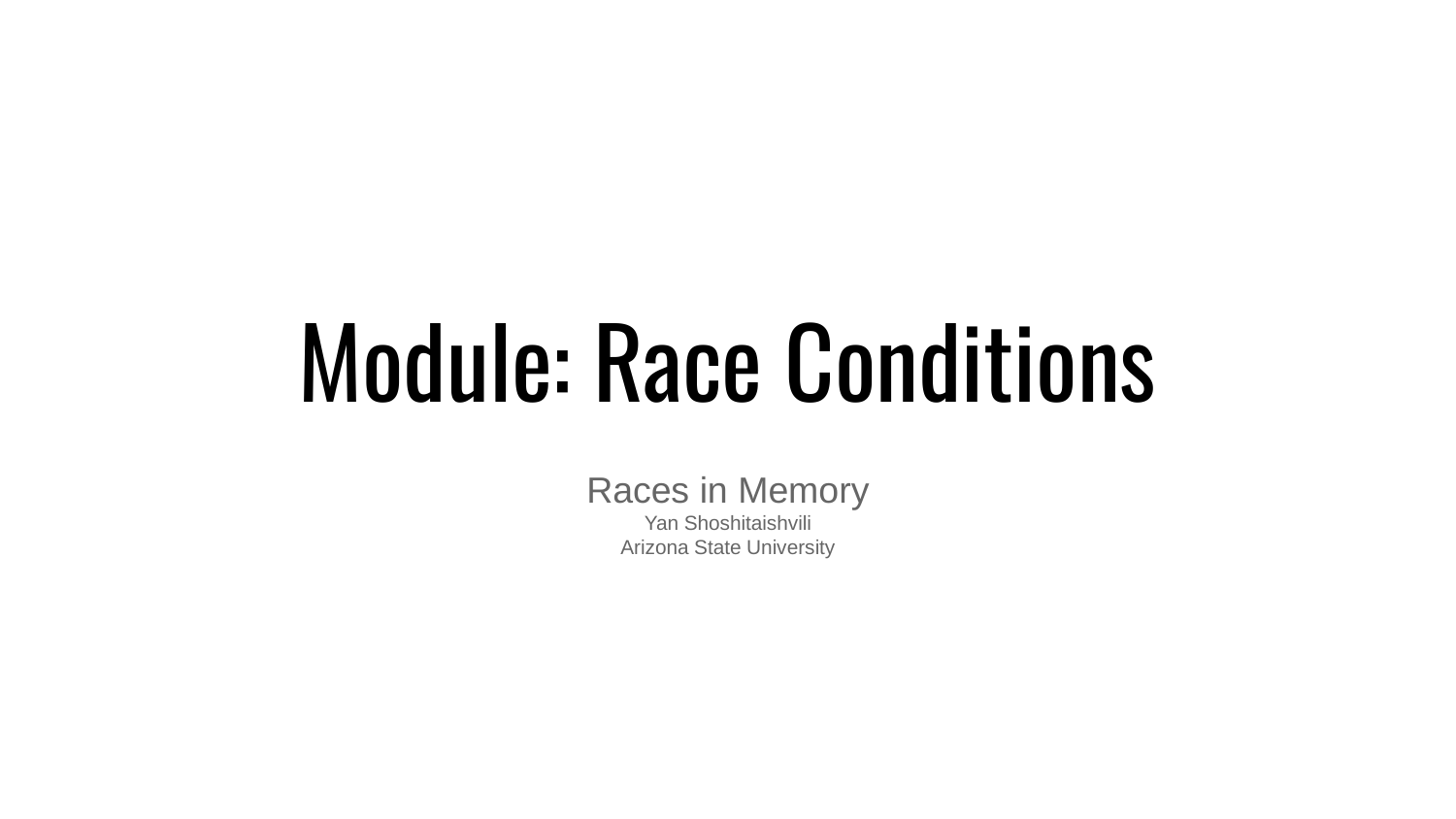

# Module: Race Conditions
Races in Memory
Yan Shoshitaishvili
Arizona State University